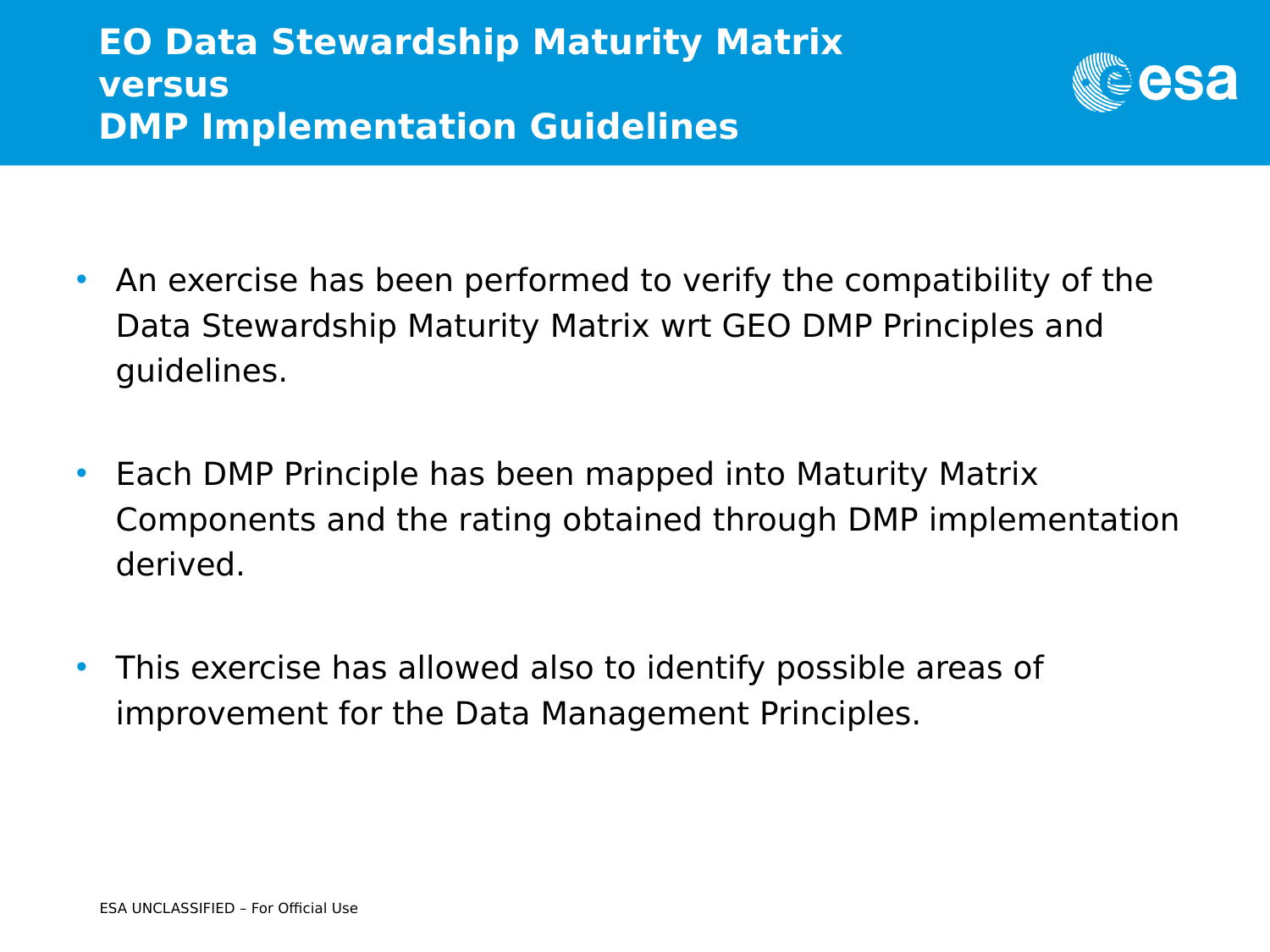

# EO Data Stewardship Maturity Matrix versus DMP Implementation Guidelines
An exercise has been performed to verify the compatibility of the Data Stewardship Maturity Matrix wrt GEO DMP Principles and guidelines.

Each DMP Principle has been mapped into Maturity Matrix Components and the rating obtained through DMP implementation derived.

This exercise has allowed also to identify possible areas of improvement for the Data Management Principles.
ESA UNCLASSIFIED – For Official Use